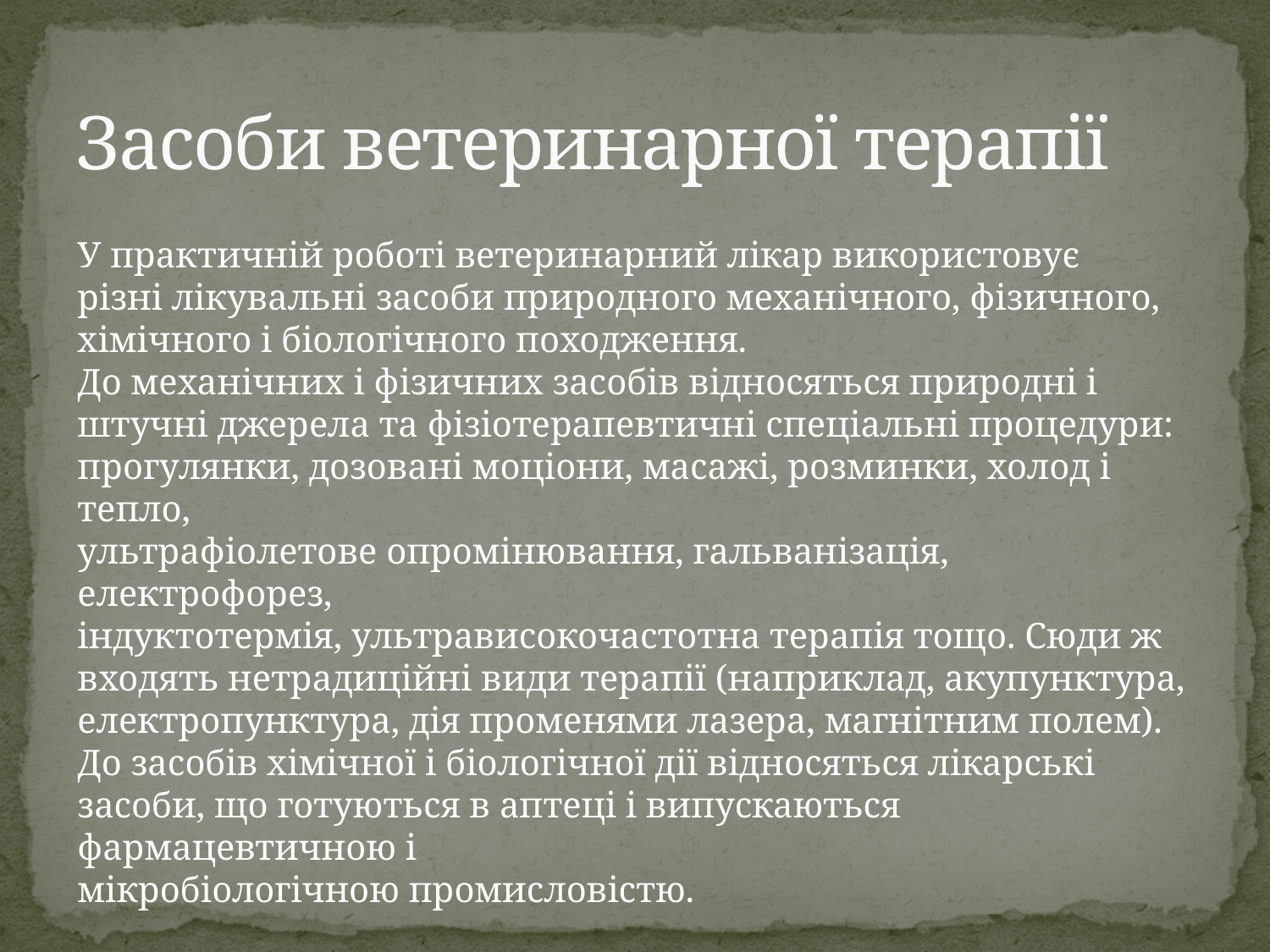

# Засоби ветеринарної терапії
У практичній роботі ветеринарний лікар використовує
різні лікувальні засоби природного механічного, фізичного,
хімічного і біологічного походження.
До механічних і фізичних засобів відносяться природні і
штучні джерела та фізіотерапевтичні спеціальні процедури:
прогулянки, дозовані моціони, масажі, розминки, холод і тепло,
ультрафіолетове опромінювання, гальванізація, електрофорез,
індуктотермія, ультрависокочастотна терапія тощо. Сюди ж
входять нетрадиційні види терапії (наприклад, акупунктура,
електропунктура, дія променями лазера, магнітним полем).
До засобів хімічної і біологічної дії відносяться лікарські
засоби, що готуються в аптеці і випускаються фармацевтичною і
мікробіологічною промисловістю.